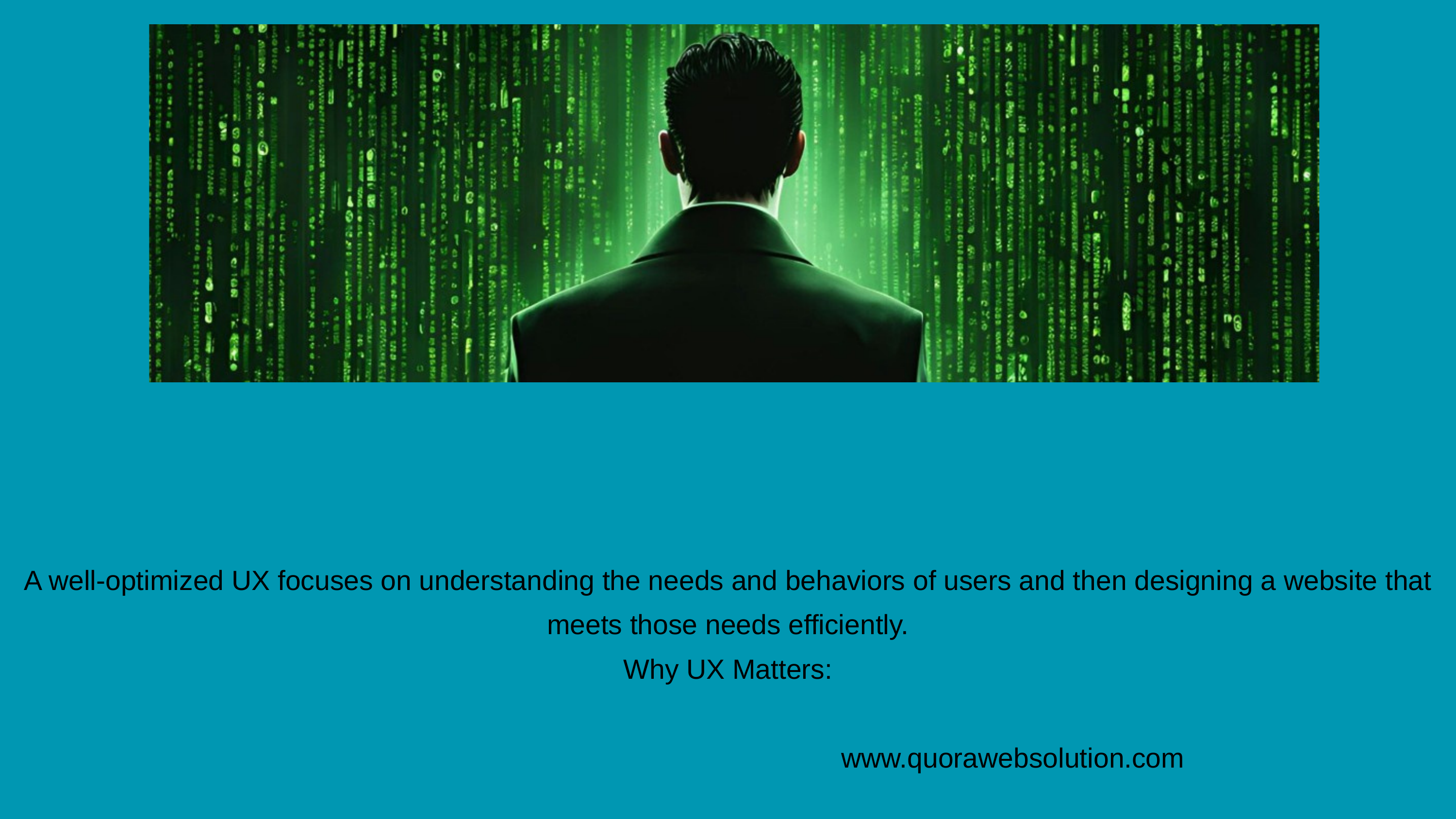

A well-optimized UX focuses on understanding the needs and behaviors of users and then designing a website that meets those needs efficiently.
Why UX Matters:
www.quorawebsolution.com